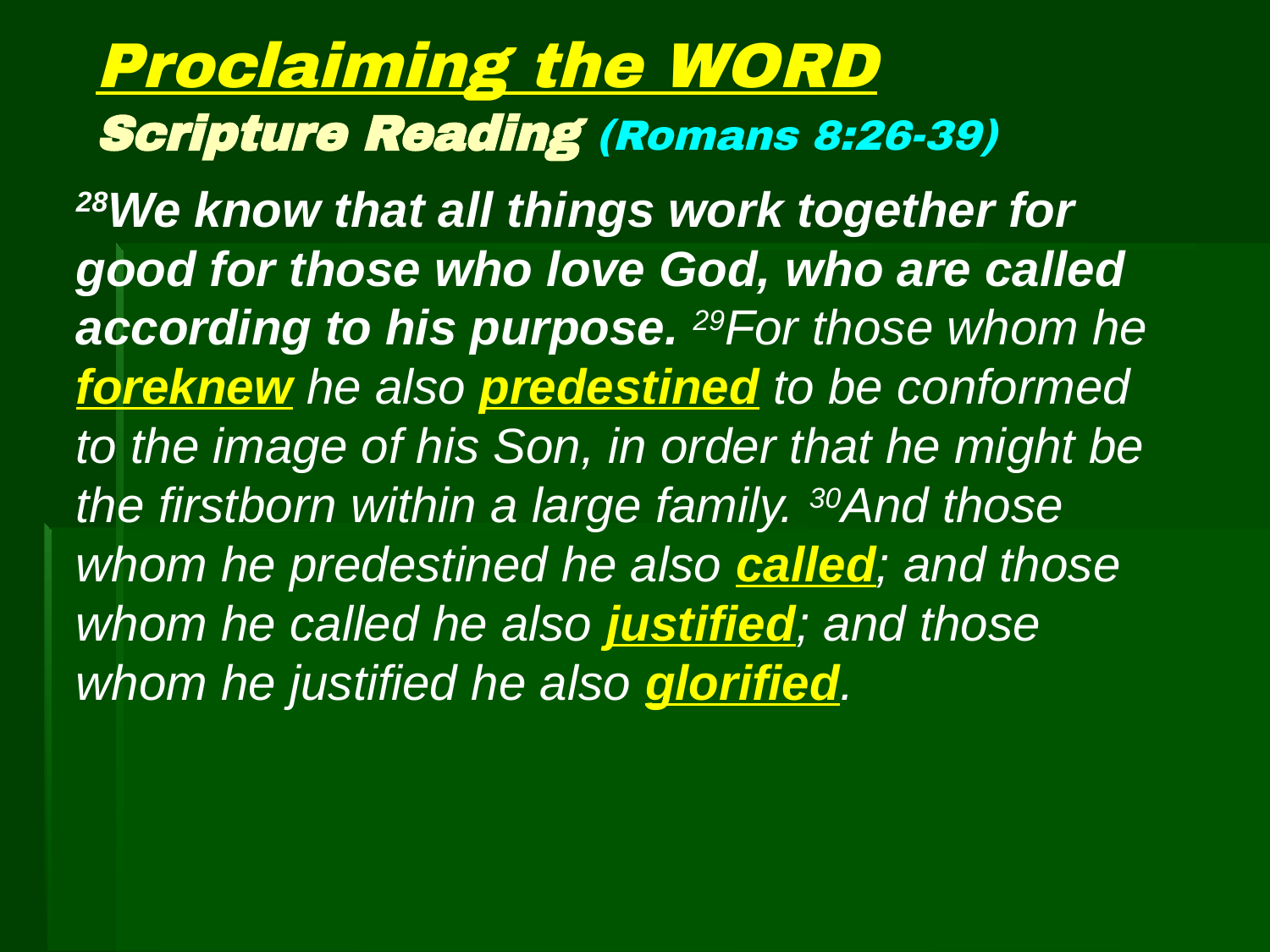

# Proclaiming the WORD Scripture Reading (Romans 8:26-39)
28We know that all things work together for good for those who love God, who are called according to his purpose. 29For those whom he foreknew he also predestined to be conformed to the image of his Son, in order that he might be the firstborn within a large family. 30And those whom he predestined he also called; and those whom he called he also justified; and those whom he justified he also glorified.